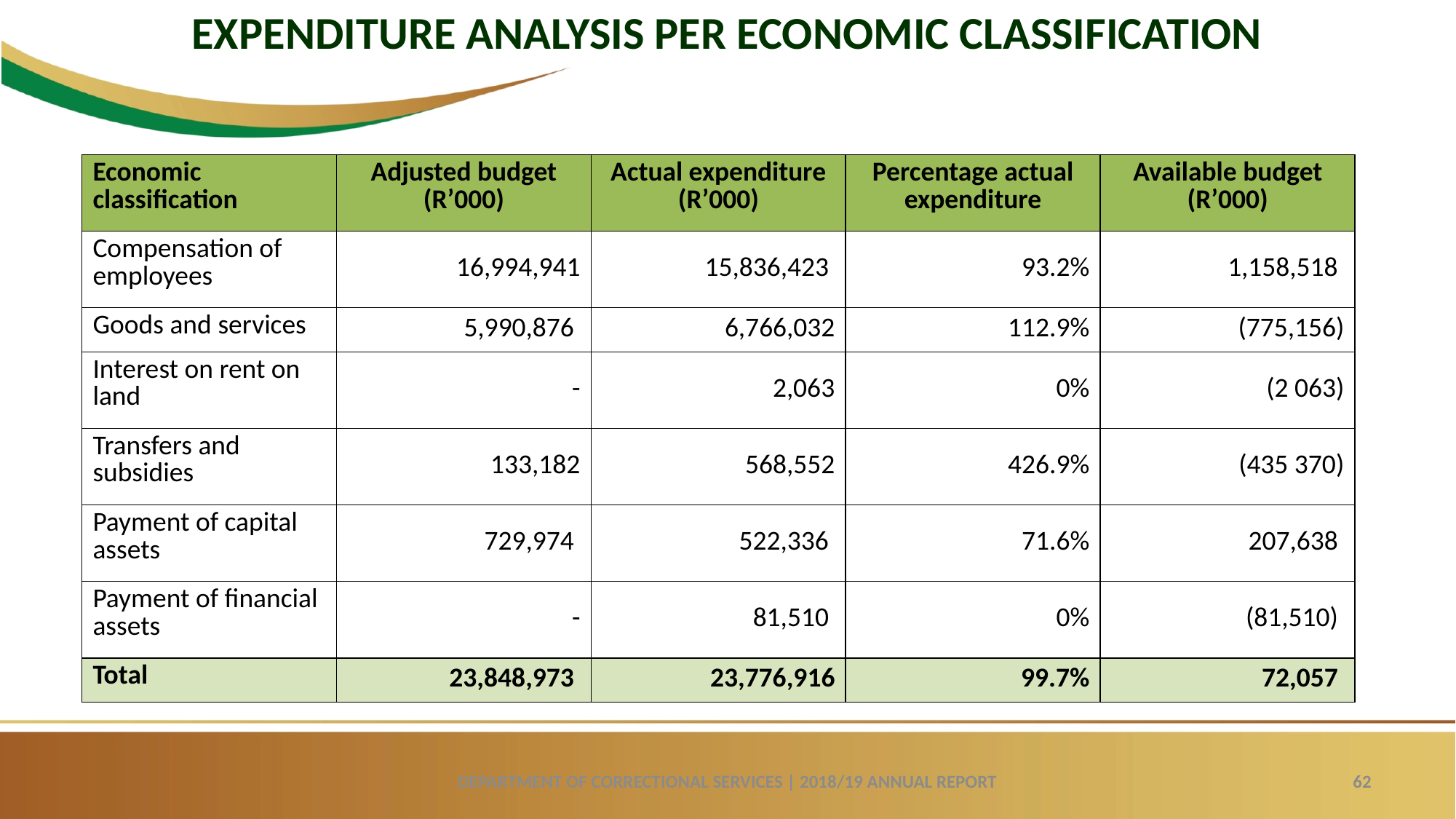

EXPENDITURE ANALYSIS PER ECONOMIC CLASSIFICATION
| Economic classification | Adjusted budget (R’000) | Actual expenditure (R’000) | Percentage actual expenditure | Available budget (R’000) |
| --- | --- | --- | --- | --- |
| Compensation of employees | 16,994,941 | 15,836,423 | 93.2% | 1,158,518 |
| Goods and services | 5,990,876 | 6,766,032 | 112.9% | (775,156) |
| Interest on rent on land | - | 2,063 | 0% | (2 063) |
| Transfers and subsidies | 133,182 | 568,552 | 426.9% | (435 370) |
| Payment of capital assets | 729,974 | 522,336 | 71.6% | 207,638 |
| Payment of financial assets | - | 81,510 | 0% | (81,510) |
| Total | 23,848,973 | 23,776,916 | 99.7% | 72,057 |
DEPARTMENT OF CORRECTIONAL SERVICES | 2018/19 ANNUAL REPORT
62